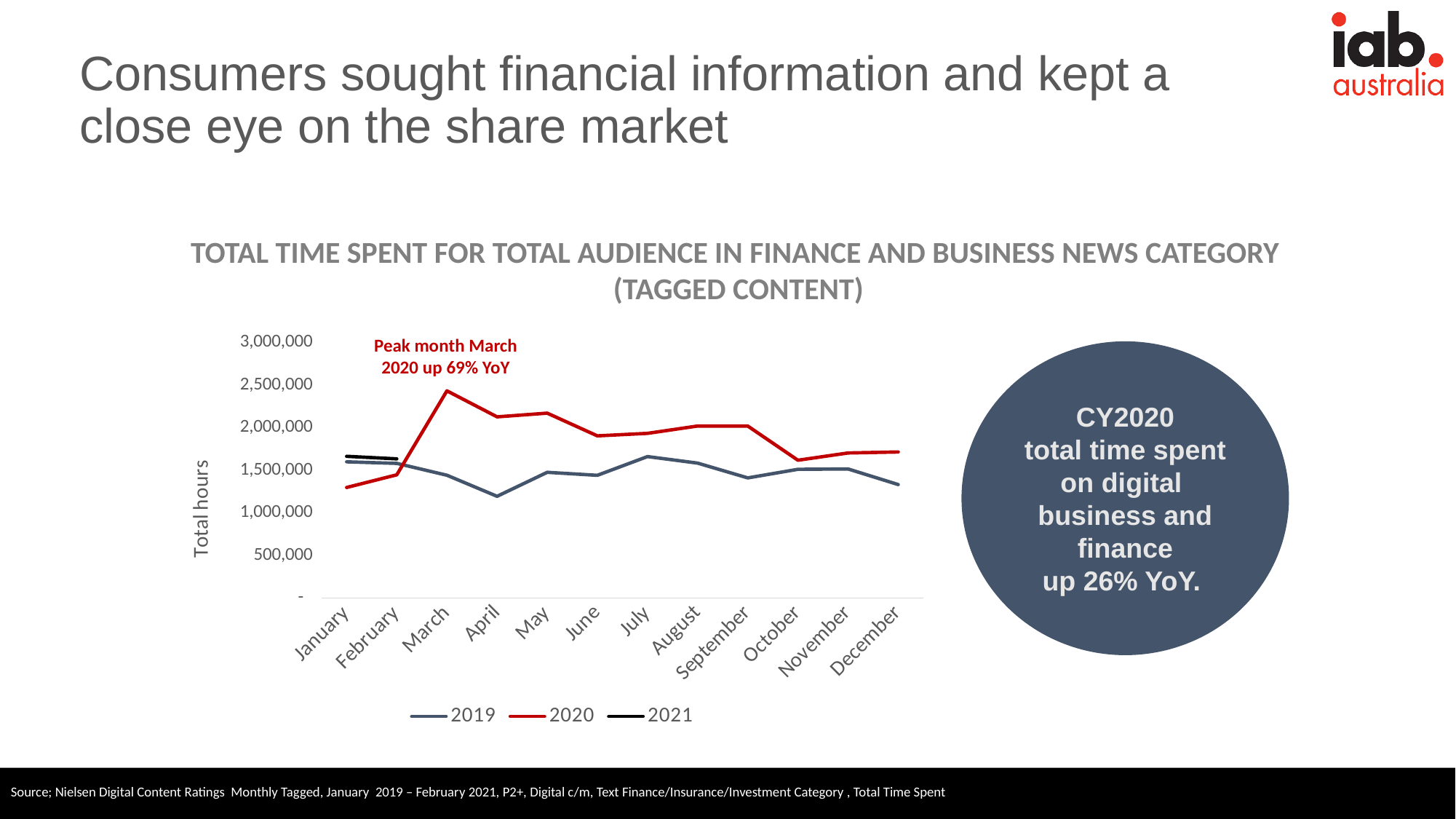

Consumers sought financial information and kept a close eye on the share market
TOTAL TIME SPENT FOR TOTAL AUDIENCE IN FINANCE AND BUSINESS NEWS CATEGORY
(TAGGED CONTENT)

### Chart

| Category | 2019 | 2020 | 2021 |
|---|---|---|---|
| January | 1600123.180555555 | 1298720.1 | 1664595.9 |
| February | 1581980.3766666662 | 1447528.2630555558 | 1634541.5833333333 |
| March | 1442349.276388889 | 2433219.5833333335 | None |
| April | 1195063.2558333338 | 2127853.0224999995 | None |
| May | 1476859.1230555554 | 2171330.7949999995 | None |
| June | 1441542.8763888888 | 1904674.8233333328 | None |
| July | 1661597.5730555558 | 1934002.8974999995 | None |
| August | 1584812.3663888886 | 2020583.5897222222 | None |
| September | 1411371.706666667 | 2020033.6925 | None |
| October | 1511943.8283333331 | 1618461.2327777783 | None |
| November | 1516027.5766666667 | 1703939.4549999998 | None |
| December | 1333041.1319444447 | 1715477.5333333334 | None |
Peak month March 2020 up 69% YoY
CY2020
total time spent on digital
business and finance
up 26% YoY.
Source; Nielsen Digital Content Ratings  Monthly Tagged, January  2019 – February 2021, P2+, Digital c/m, Text Finance/Insurance/Investment Category , Total Time Spent